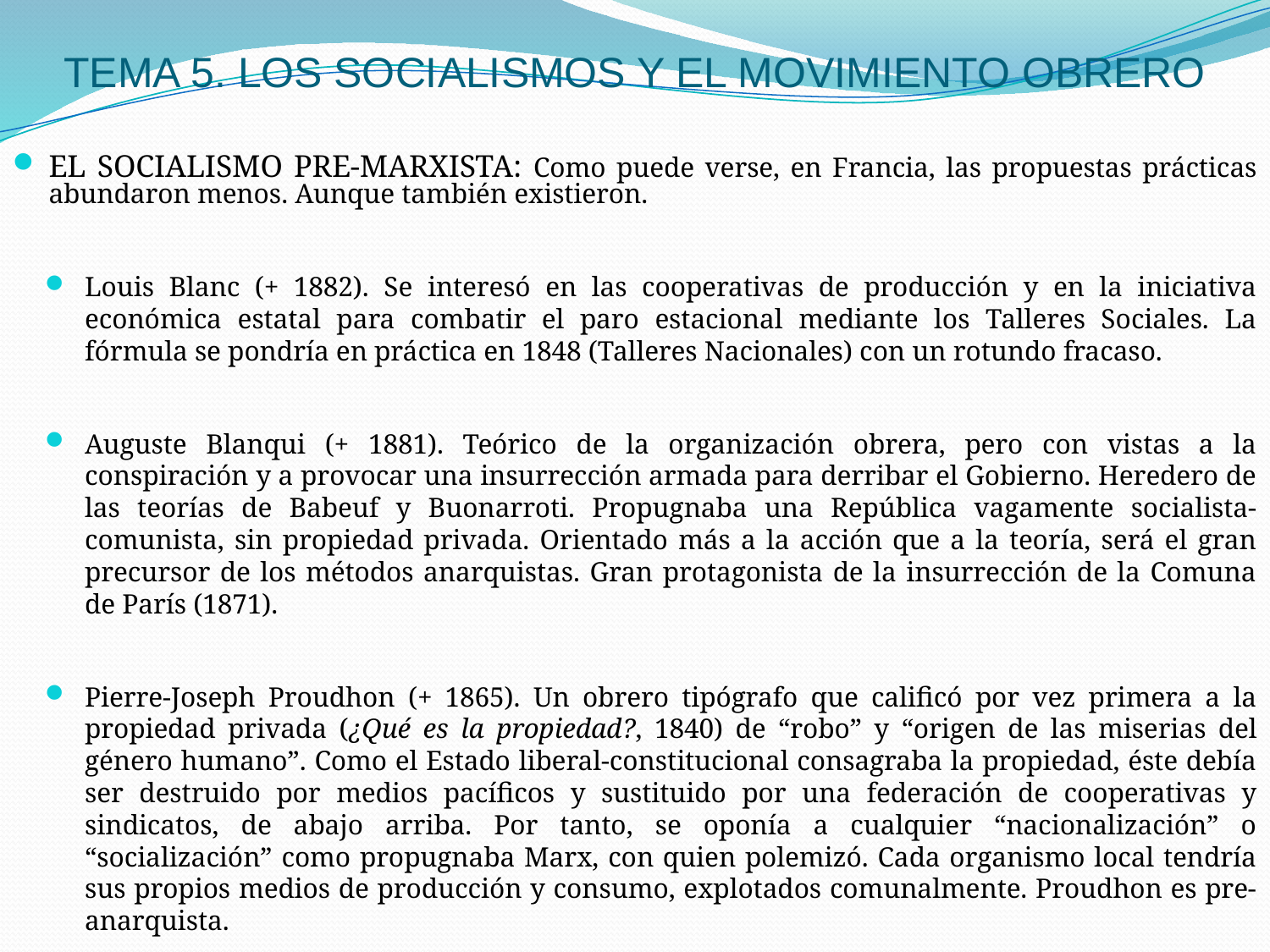

# TEMA 5. LOS SOCIALISMOS Y EL MOVIMIENTO OBRERO

EL SOCIALISMO PRE-MARXISTA: Como puede verse, en Francia, las propuestas prácticas abundaron menos. Aunque también existieron.

Louis Blanc (+ 1882). Se interesó en las cooperativas de producción y en la iniciativa económica estatal para combatir el paro estacional mediante los Talleres Sociales. La fórmula se pondría en práctica en 1848 (Talleres Nacionales) con un rotundo fracaso.

Auguste Blanqui (+ 1881). Teórico de la organización obrera, pero con vistas a la conspiración y a provocar una insurrección armada para derribar el Gobierno. Heredero de las teorías de Babeuf y Buonarroti. Propugnaba una República vagamente socialista-comunista, sin propiedad privada. Orientado más a la acción que a la teoría, será el gran precursor de los métodos anarquistas. Gran protagonista de la insurrección de la Comuna de París (1871).

Pierre-Joseph Proudhon (+ 1865). Un obrero tipógrafo que calificó por vez primera a la propiedad privada (¿Qué es la propiedad?, 1840) de “robo” y “origen de las miserias del género humano”. Como el Estado liberal-constitucional consagraba la propiedad, éste debía ser destruido por medios pacíficos y sustituido por una federación de cooperativas y sindicatos, de abajo arriba. Por tanto, se oponía a cualquier “nacionalización” o “socialización” como propugnaba Marx, con quien polemizó. Cada organismo local tendría sus propios medios de producción y consumo, explotados comunalmente. Proudhon es pre-anarquista.